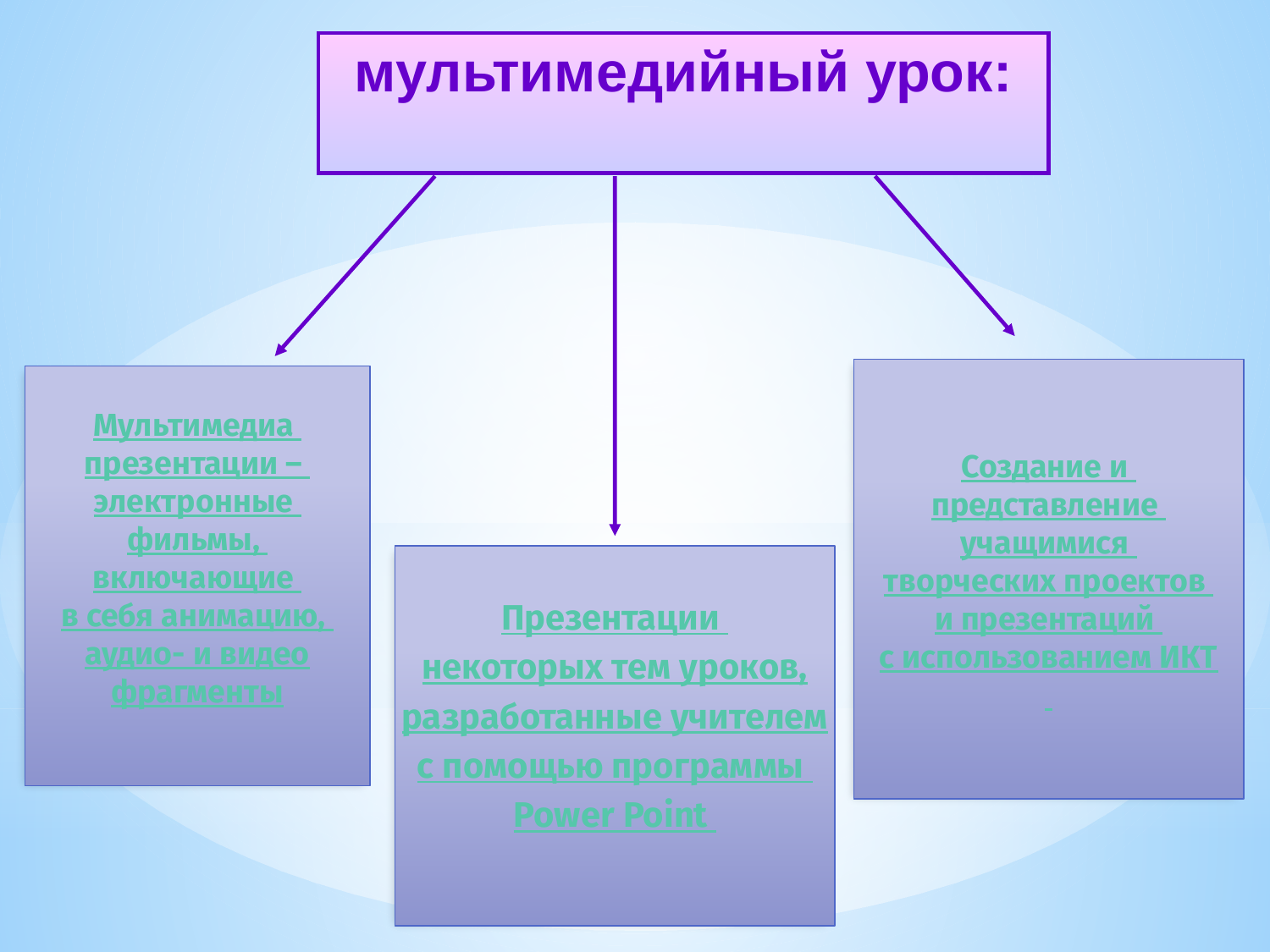

мультимедийный урок:

Создание и
представление
учащимися
творческих проектов
и презентаций
с использованием ИКТ

Мультимедиа
презентации –
электронные
фильмы,
включающие
в себя анимацию,
аудио- и видео
фрагменты

Презентации
некоторых тем уроков,
разработанные учителем
с помощью программы
Power Point